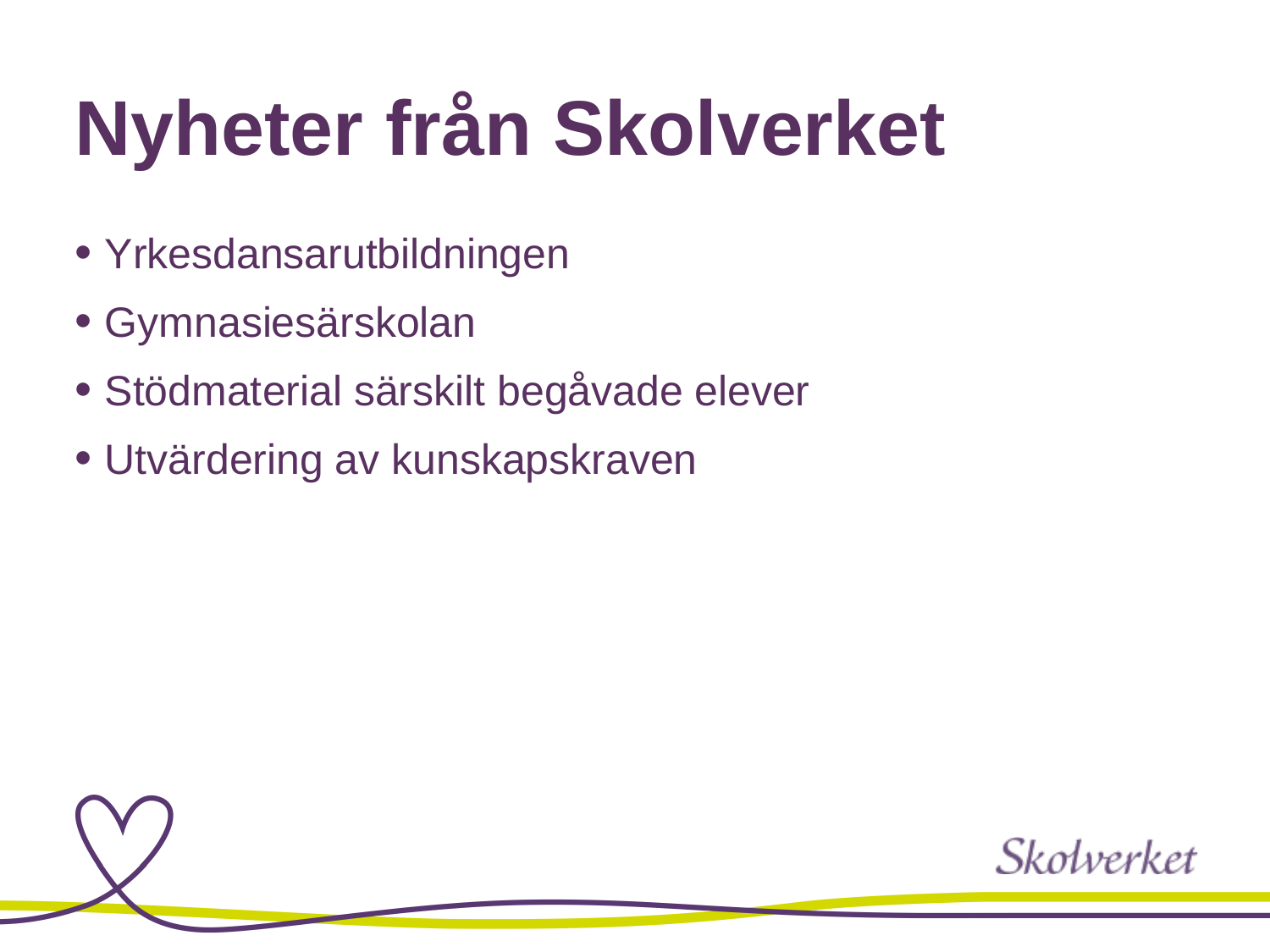

# Nyheter från Skolverket
Yrkesdansarutbildningen
Gymnasiesärskolan
Stödmaterial särskilt begåvade elever
Utvärdering av kunskapskraven